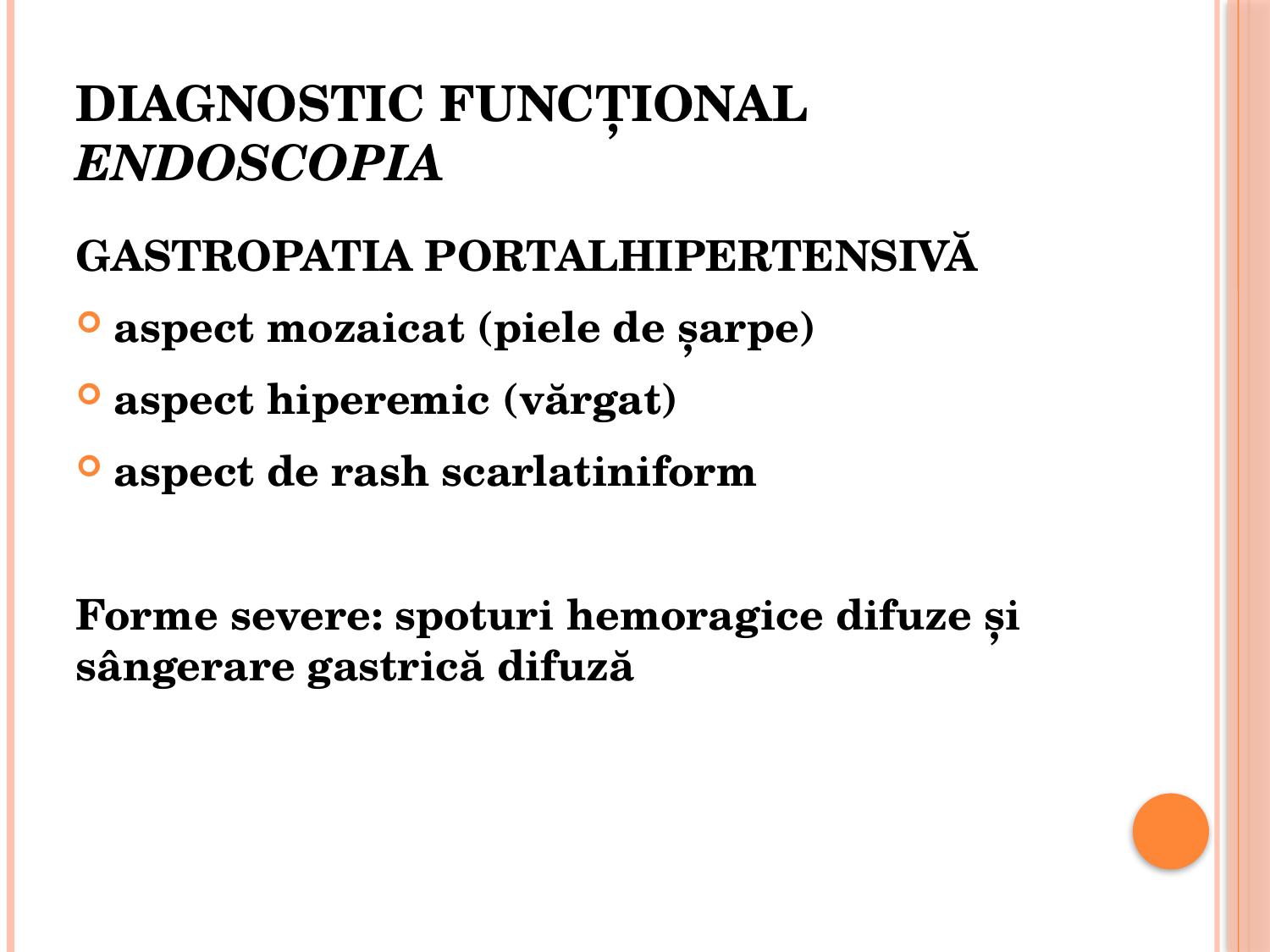

# Diagnostic funcţional ENDOSCOPIA
GASTROPATIA PORTALHIPERTENSIVĂ
aspect mozaicat (piele de şarpe)
aspect hiperemic (vărgat)
aspect de rash scarlatiniform

Forme severe: spoturi hemoragice difuze şi sângerare gastrică difuză